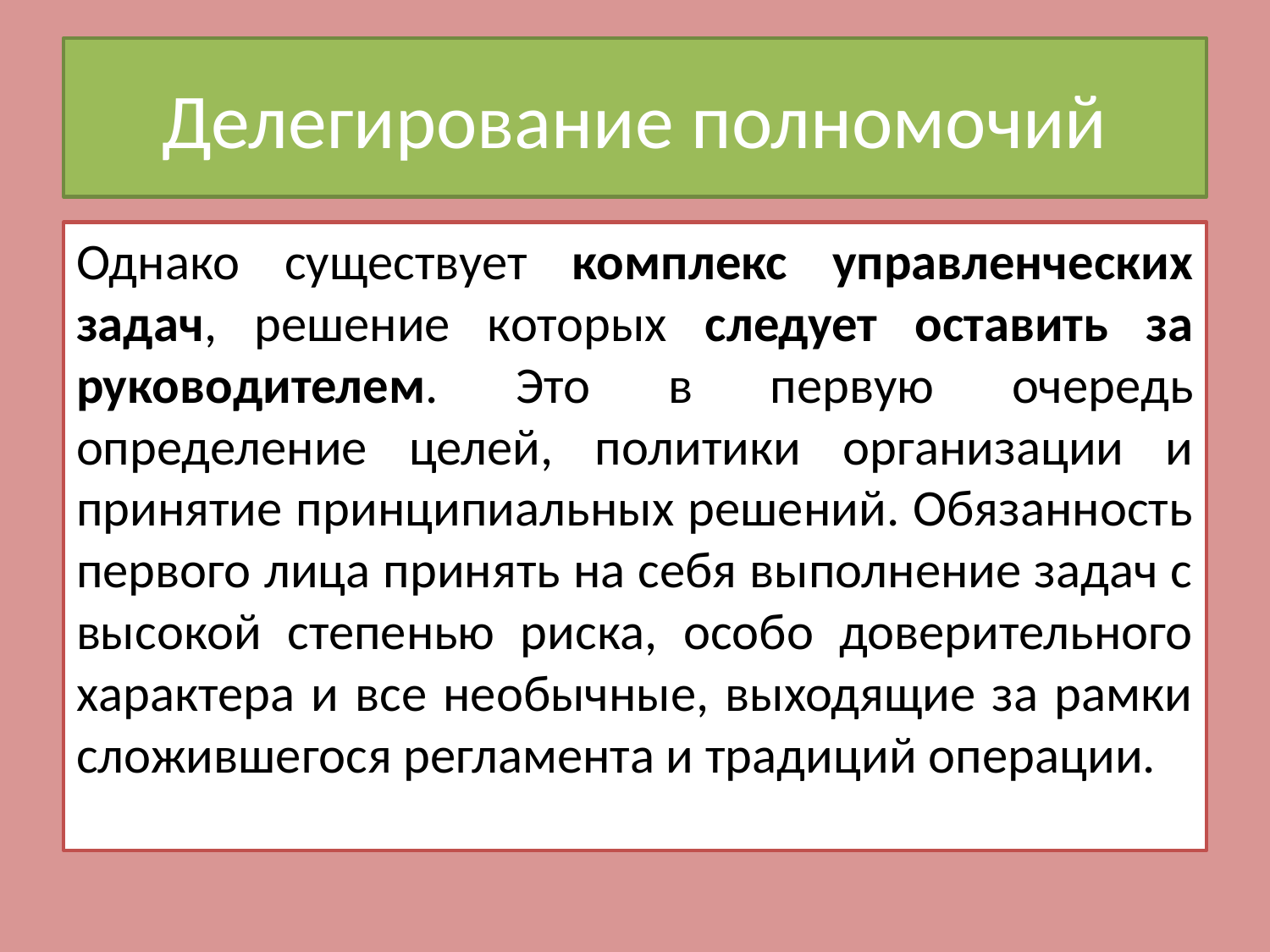

# Делегирование полномочий
Однако существует комплекс управленческих задач, решение которых следует оставить за руководителем. Это в первую очередь определение целей, политики организации и принятие принципиальных решений. Обязанность первого лица принять на себя выполнение задач с высокой степенью риска, особо доверительного характера и все необычные, выходящие за рамки сложившегося регламента и традиций операции.